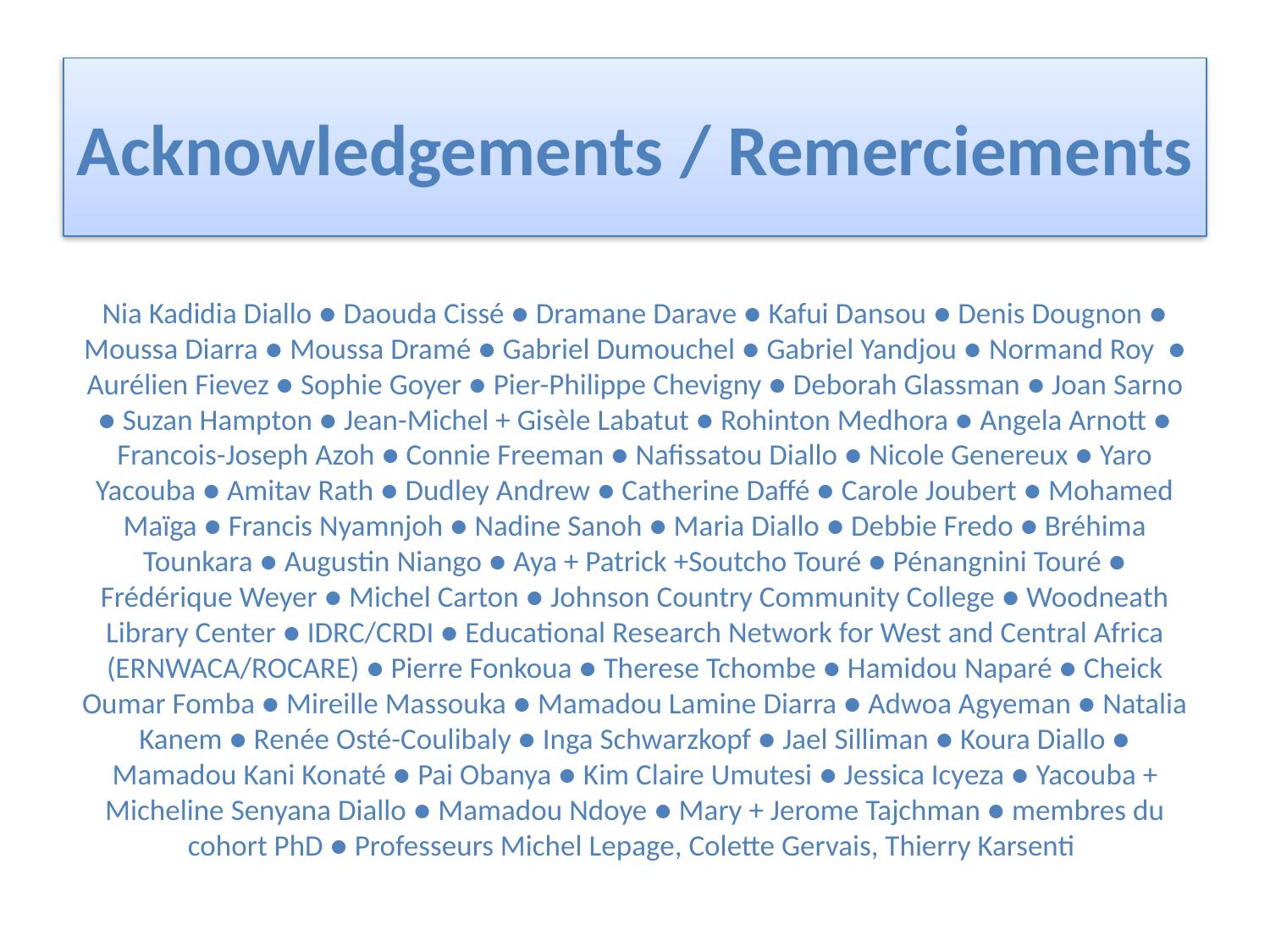

# Acknowledgements / Remerciements
Nia Kadidia Diallo ● Daouda Cissé ● Dramane Darave ● Kafui Dansou ● Denis Dougnon ● Moussa Diarra ● Moussa Dramé ● Gabriel Dumouchel ● Gabriel Yandjou ● Normand Roy  ● Aurélien Fievez ● Sophie Goyer ● Pier-Philippe Chevigny ● Deborah Glassman ● Joan Sarno ● Suzan Hampton ● Jean-Michel + Gisèle Labatut ● Rohinton Medhora ● Angela Arnott ● Francois-Joseph Azoh ● Connie Freeman ● Nafissatou Diallo ● Nicole Genereux ● Yaro Yacouba ● Amitav Rath ● Dudley Andrew ● Catherine Daffé ● Carole Joubert ● Mohamed Maïga ● Francis Nyamnjoh ● Nadine Sanoh ● Maria Diallo ● Debbie Fredo ● Bréhima Tounkara ● Augustin Niango ● Aya + Patrick +Soutcho Touré ● Pénangnini Touré ● Frédérique Weyer ● Michel Carton ● Johnson Country Community College ● Woodneath Library Center ● IDRC/CRDI ● Educational Research Network for West and Central Africa (ERNWACA/ROCARE) ● Pierre Fonkoua ● Therese Tchombe ● Hamidou Naparé ● Cheick Oumar Fomba ● Mireille Massouka ● Mamadou Lamine Diarra ● Adwoa Agyeman ● Natalia Kanem ● Renée Osté-Coulibaly ● Inga Schwarzkopf ● Jael Silliman ● Koura Diallo ● Mamadou Kani Konaté ● Pai Obanya ● Kim Claire Umutesi ● Jessica Icyeza ● Yacouba + Micheline Senyana Diallo ● Mamadou Ndoye ● Mary + Jerome Tajchman ● membres du cohort PhD ● Professeurs Michel Lepage, Colette Gervais, Thierry Karsenti